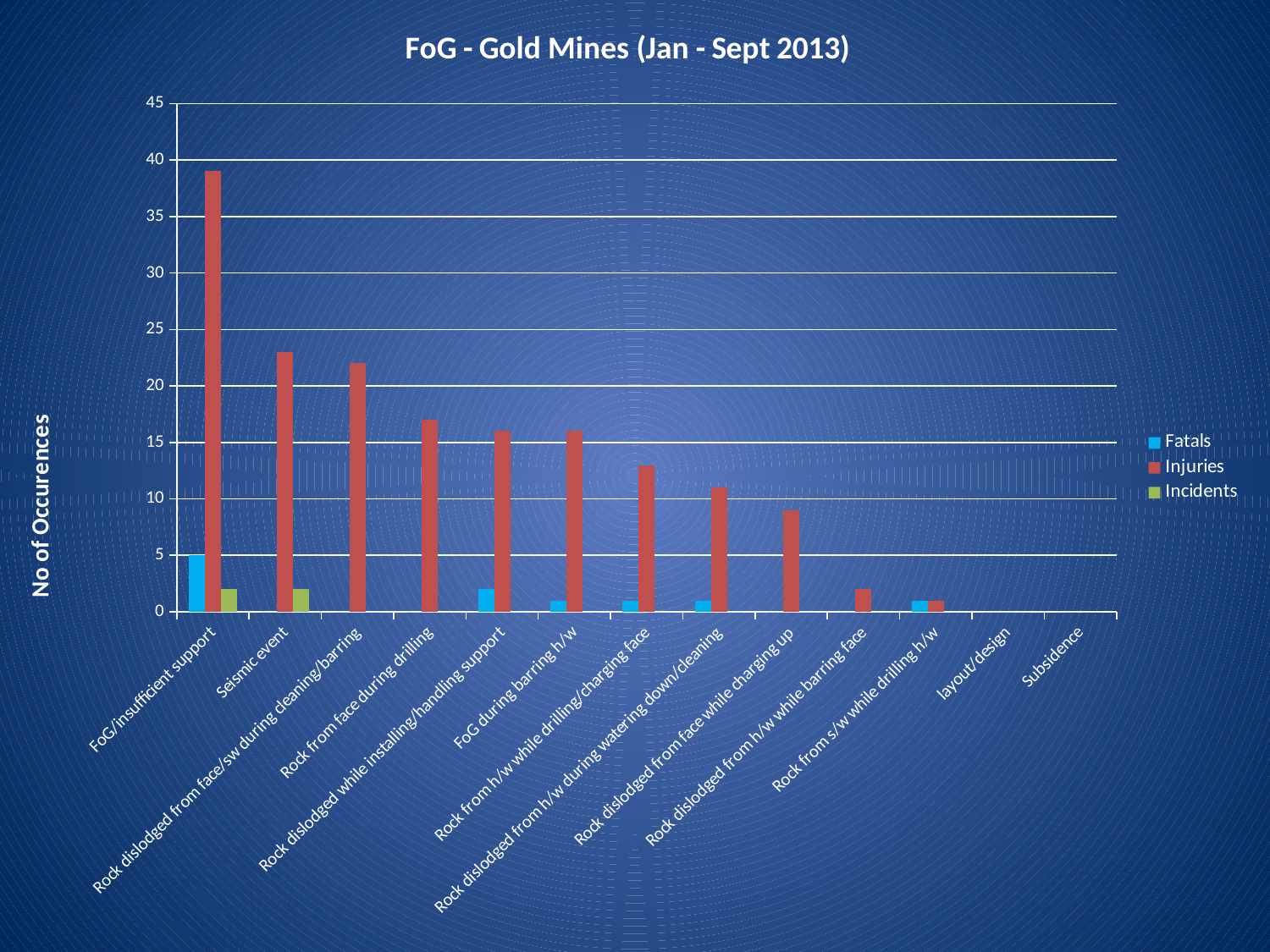

### Chart: FoG - Gold Mines (Jan - Sept 2013)

| Category | Fatals | Injuries | Incidents |
|---|---|---|---|
| FoG/insufficient support | 5.0 | 39.0 | 2.0 |
| Seismic event | 0.0 | 23.0 | 2.0 |
| Rock dislodged from face/sw during cleaning/barring | 0.0 | 22.0 | 0.0 |
| Rock from face during drilling | 0.0 | 17.0 | 0.0 |
| Rock dislodged while installing/handling support | 2.0 | 16.0 | 0.0 |
| FoG during barring h/w | 1.0 | 16.0 | 0.0 |
| Rock from h/w while drilling/charging face | 1.0 | 13.0 | 0.0 |
| Rock dislodged from h/w during watering down/cleaning | 1.0 | 11.0 | 0.0 |
| Rock dislodged from face while charging up | 0.0 | 9.0 | 0.0 |
| Rock dislodged from h/w while barring face | 0.0 | 2.0 | 0.0 |
| Rock from s/w while drilling h/w | 1.0 | 1.0 | 0.0 |
| layout/design | 0.0 | 0.0 | 0.0 |
| Subsidence | 0.0 | 0.0 | 0.0 |